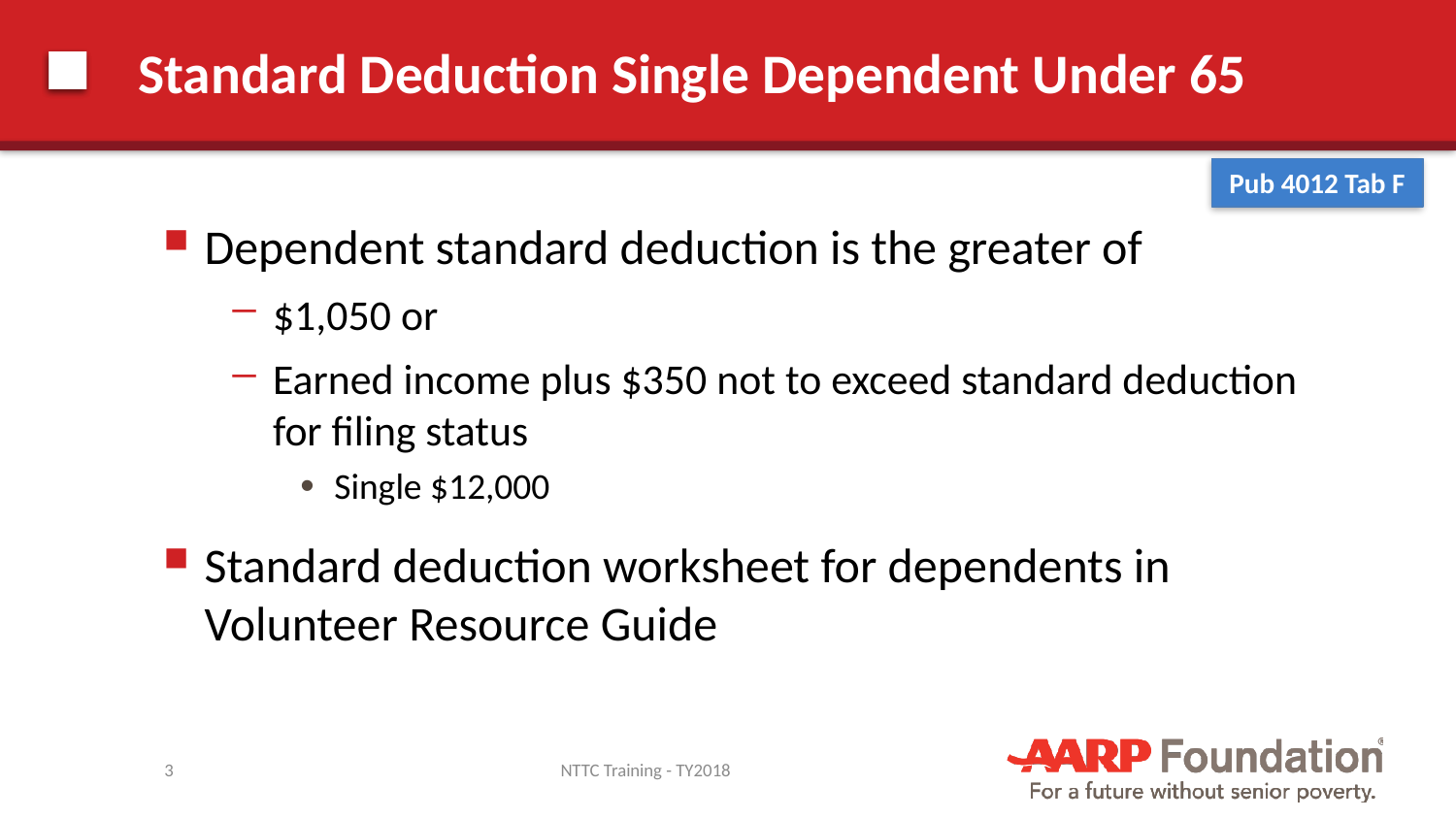

# Standard Deduction Single Dependent Under 65
Pub 4012 Tab F
Dependent standard deduction is the greater of
$1,050 or
Earned income plus $350 not to exceed standard deduction for filing status
Single $12,000
Standard deduction worksheet for dependents in Volunteer Resource Guide
3
NTTC Training - TY2018